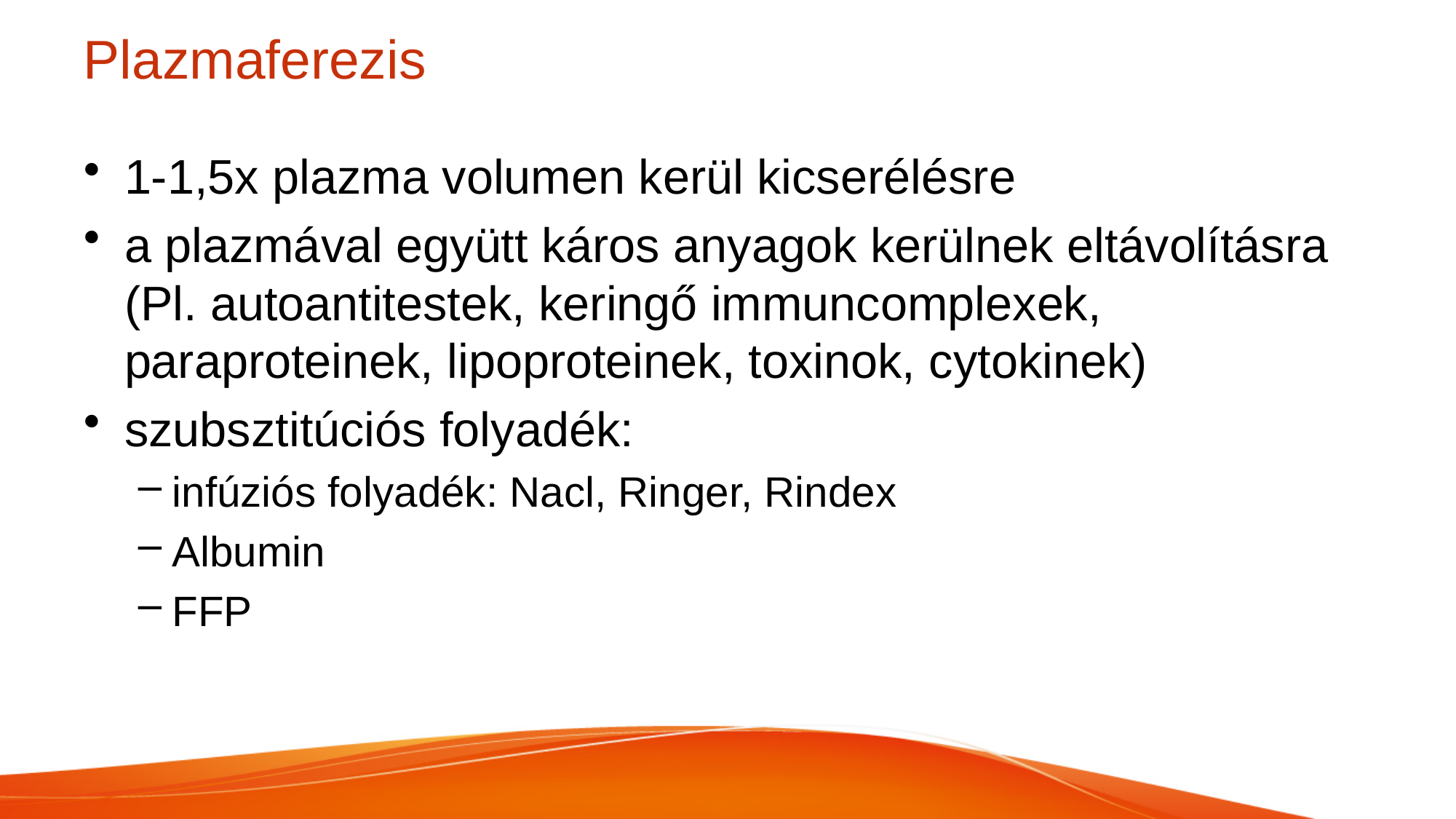

# Plazmaferezis
1-1,5x plazma volumen kerül kicserélésre
a plazmával együtt káros anyagok kerülnek eltávolításra (Pl. autoantitestek, keringő immuncomplexek, paraproteinek, lipoproteinek, toxinok, cytokinek)
szubsztitúciós folyadék:
infúziós folyadék: Nacl, Ringer, Rindex
Albumin
FFP